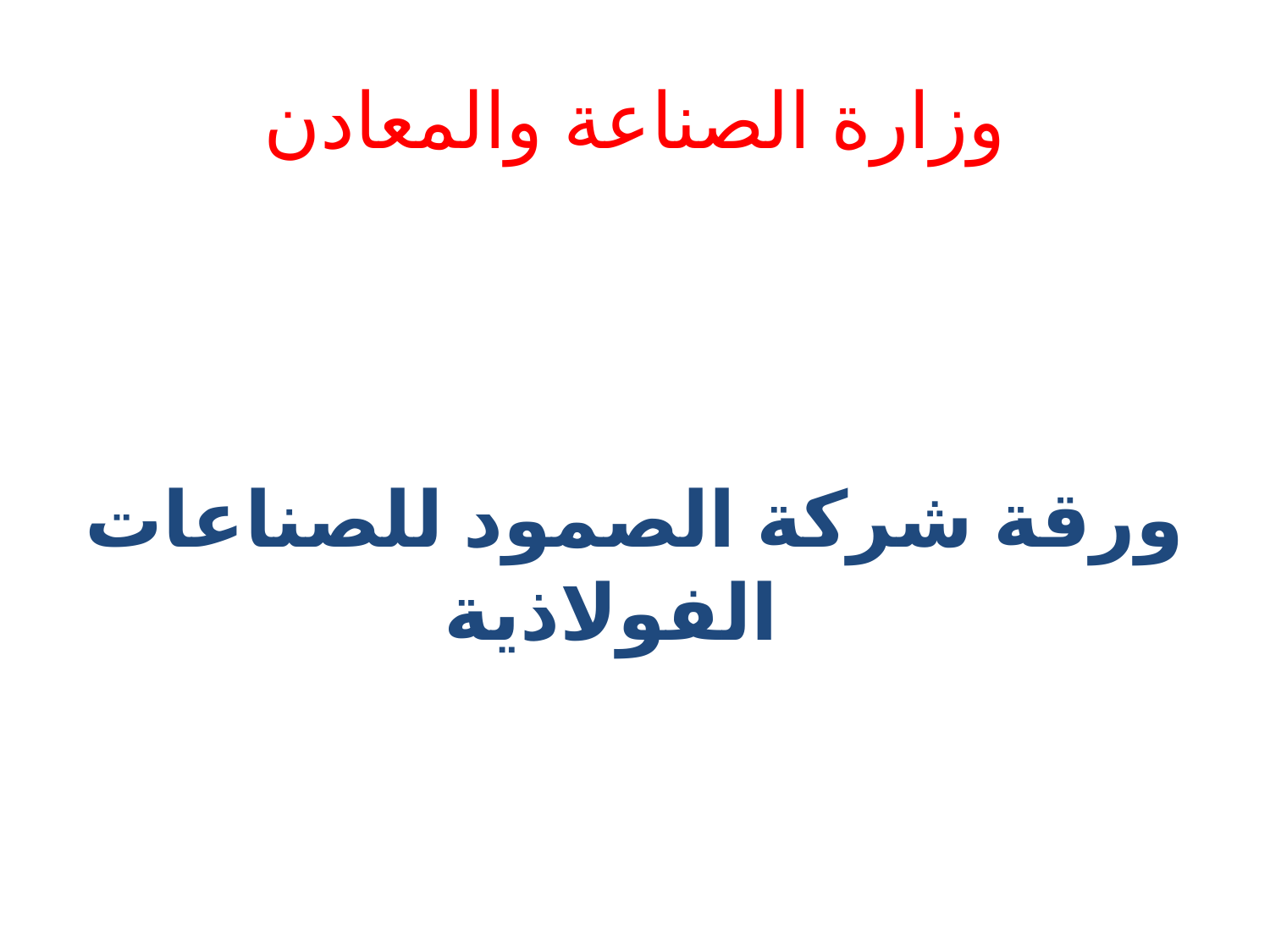

# وزارة الصناعة والمعادن

ورقة شركة الصمود للصناعات الفولاذية